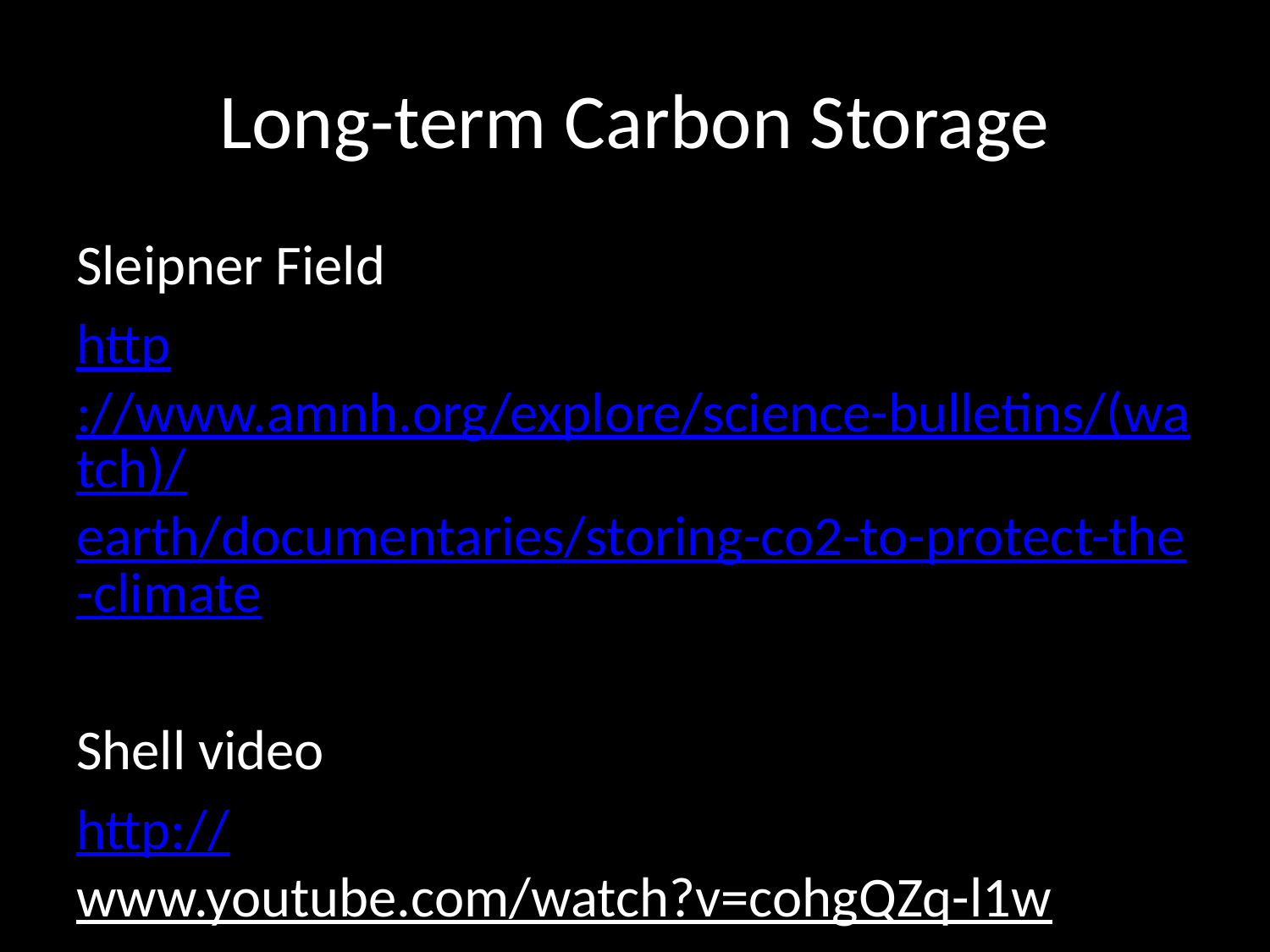

# Long-term Carbon Storage
Sleipner Field
http://www.amnh.org/explore/science-bulletins/(watch)/earth/documentaries/storing-co2-to-protect-the-climate

Shell video
http://www.youtube.com/watch?v=cohgQZq-l1w